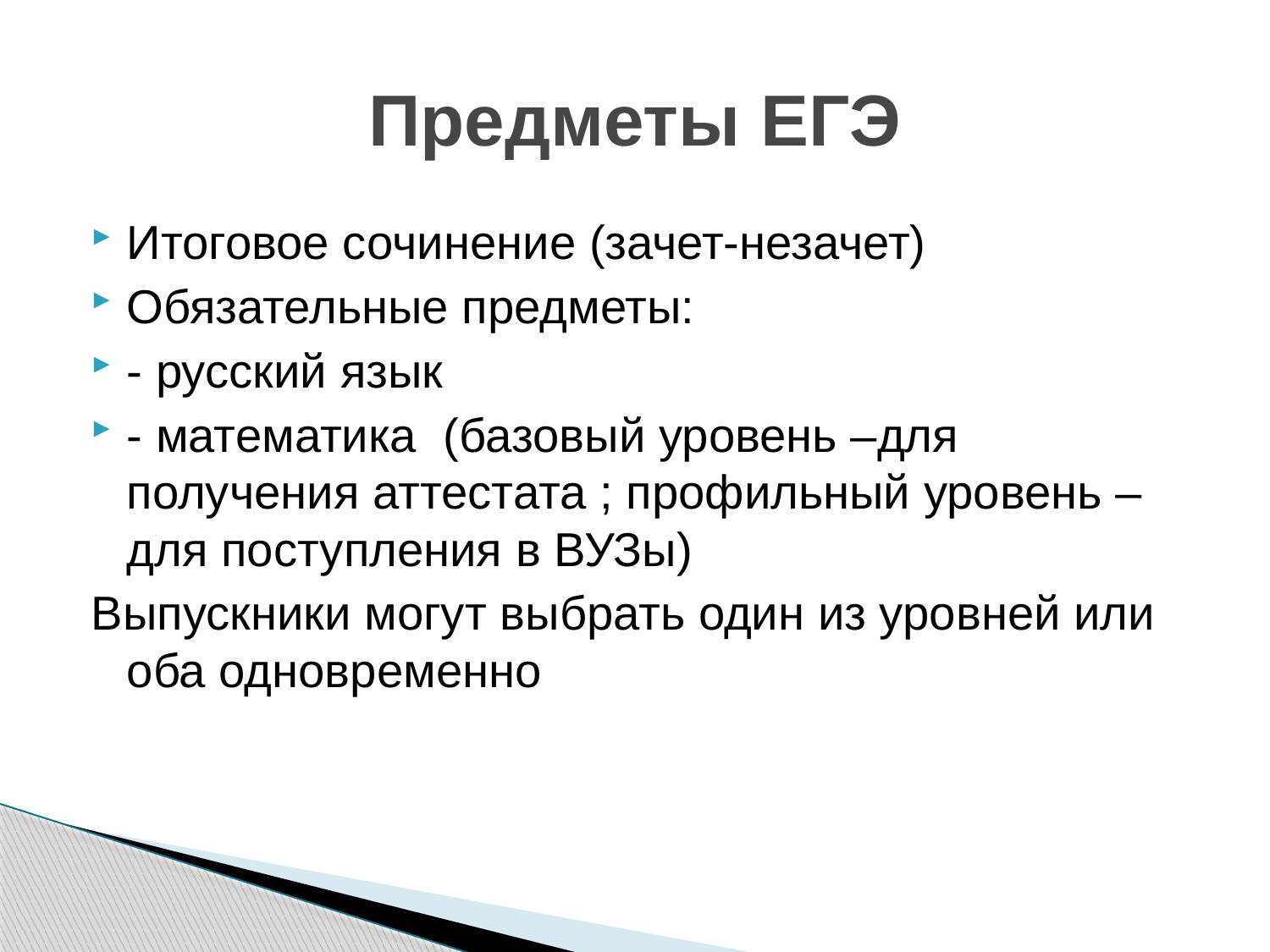

# Предметы ЕГЭ
Итоговое сочинение (зачет-незачет)
Обязательные предметы:
- русский язык
- математика  (базовый уровень –для получения аттестата ; профильный уровень –для поступления в ВУЗы)
Выпускники могут выбрать один из уровней или оба одновременно